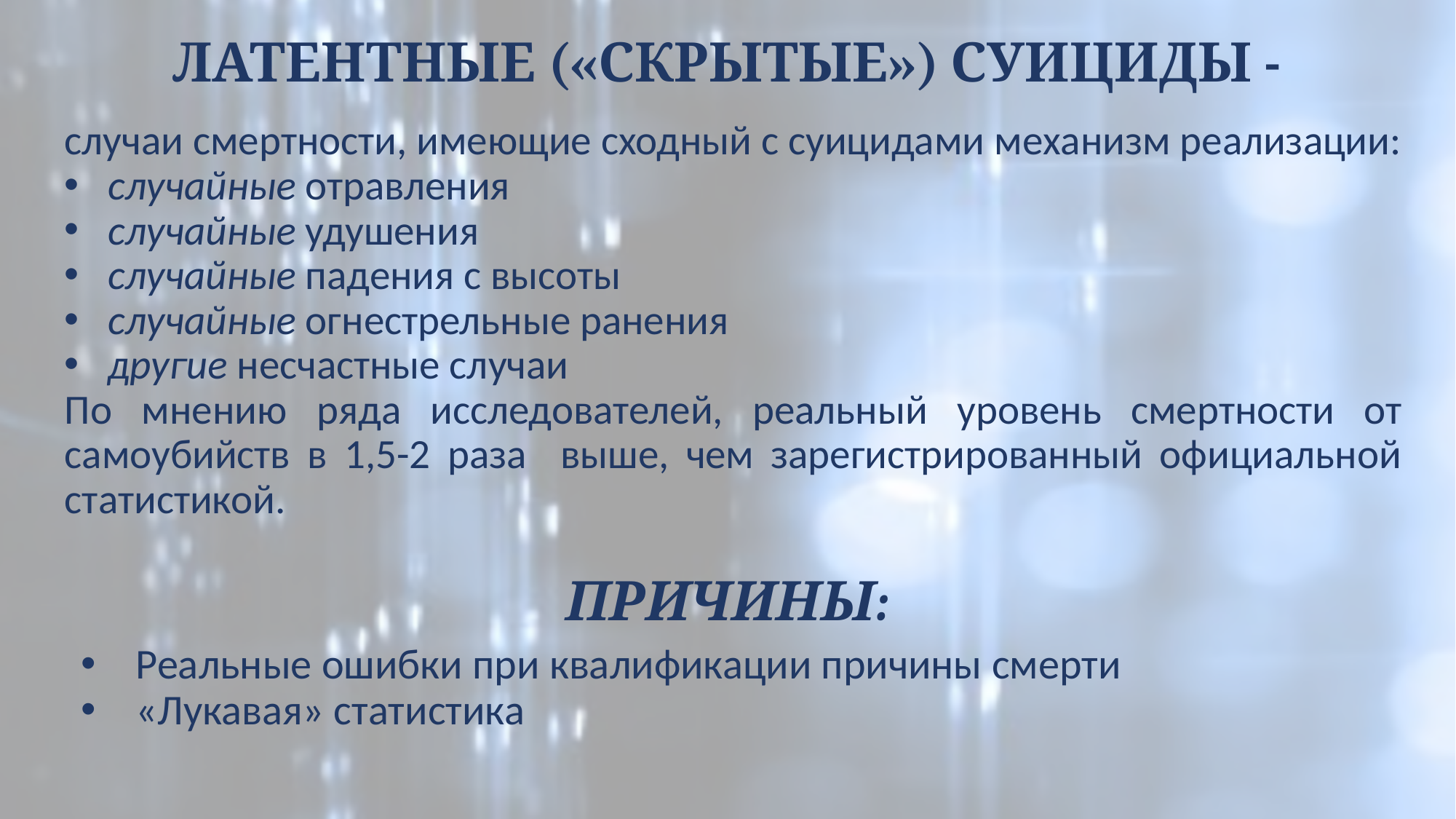

# ЛАТЕНТНЫЕ («СКРЫТЫЕ») СУИЦИДЫ -
случаи смертности, имеющие сходный с суицидами механизм реализации:
случайные отравления
случайные удушения
случайные падения с высоты
случайные огнестрельные ранения
другие несчастные случаи
По мнению ряда исследователей, реальный уровень смертности от самоубийств в 1,5-2 раза  выше, чем зарегистрированный официальной статистикой.
ПРИЧИНЫ:
Реальные ошибки при квалификации причины смерти
«Лукавая» статистика